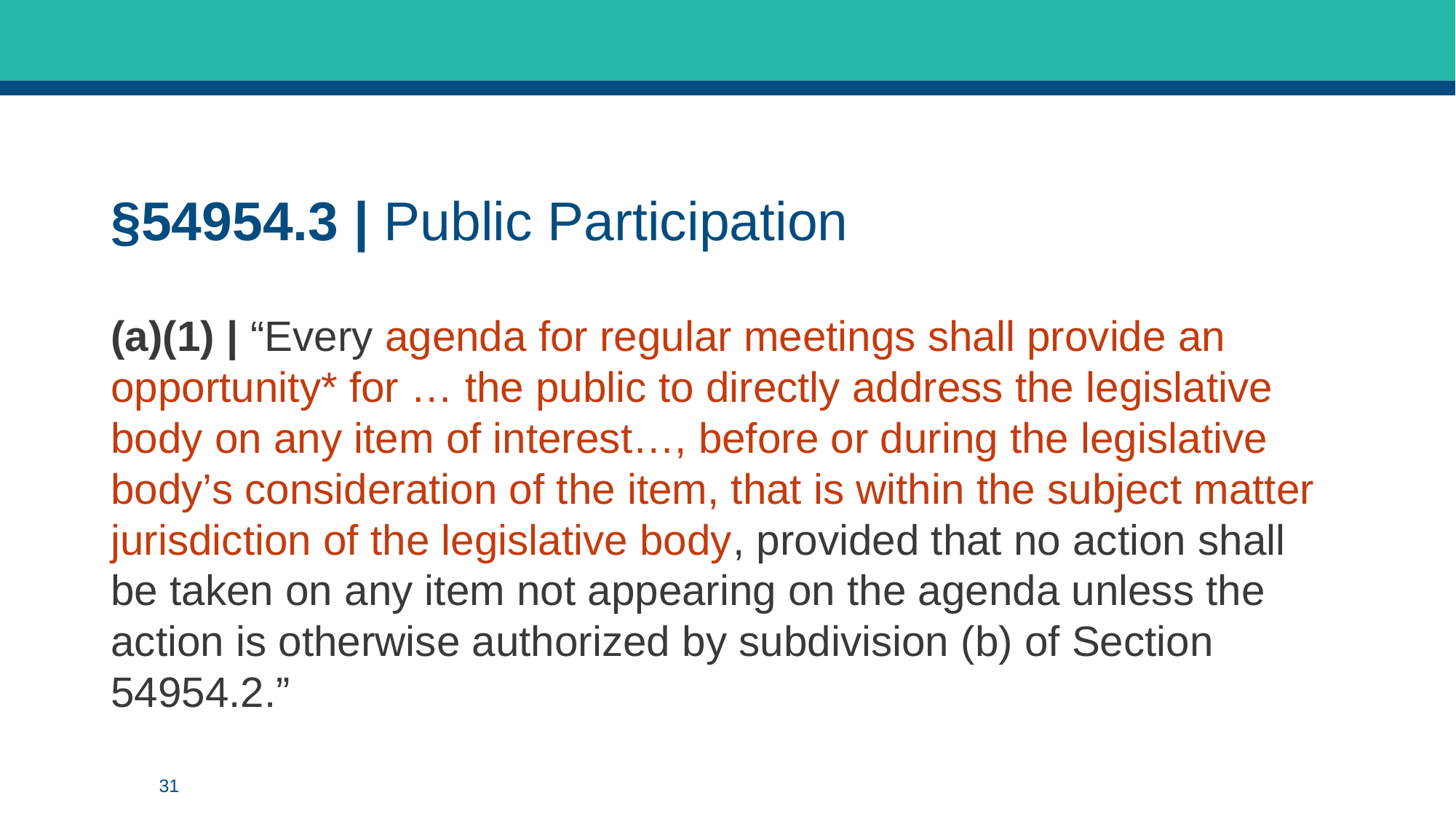

# §54954.3 | Public Participation
(a)(1) | “Every agenda for regular meetings shall provide an opportunity* for … the public to directly address the legislative body on any item of interest…, before or during the legislative body’s consideration of the item, that is within the subject matter jurisdiction of the legislative body, provided that no action shall be taken on any item not appearing on the agenda unless the action is otherwise authorized by subdivision (b) of Section 54954.2.”
31